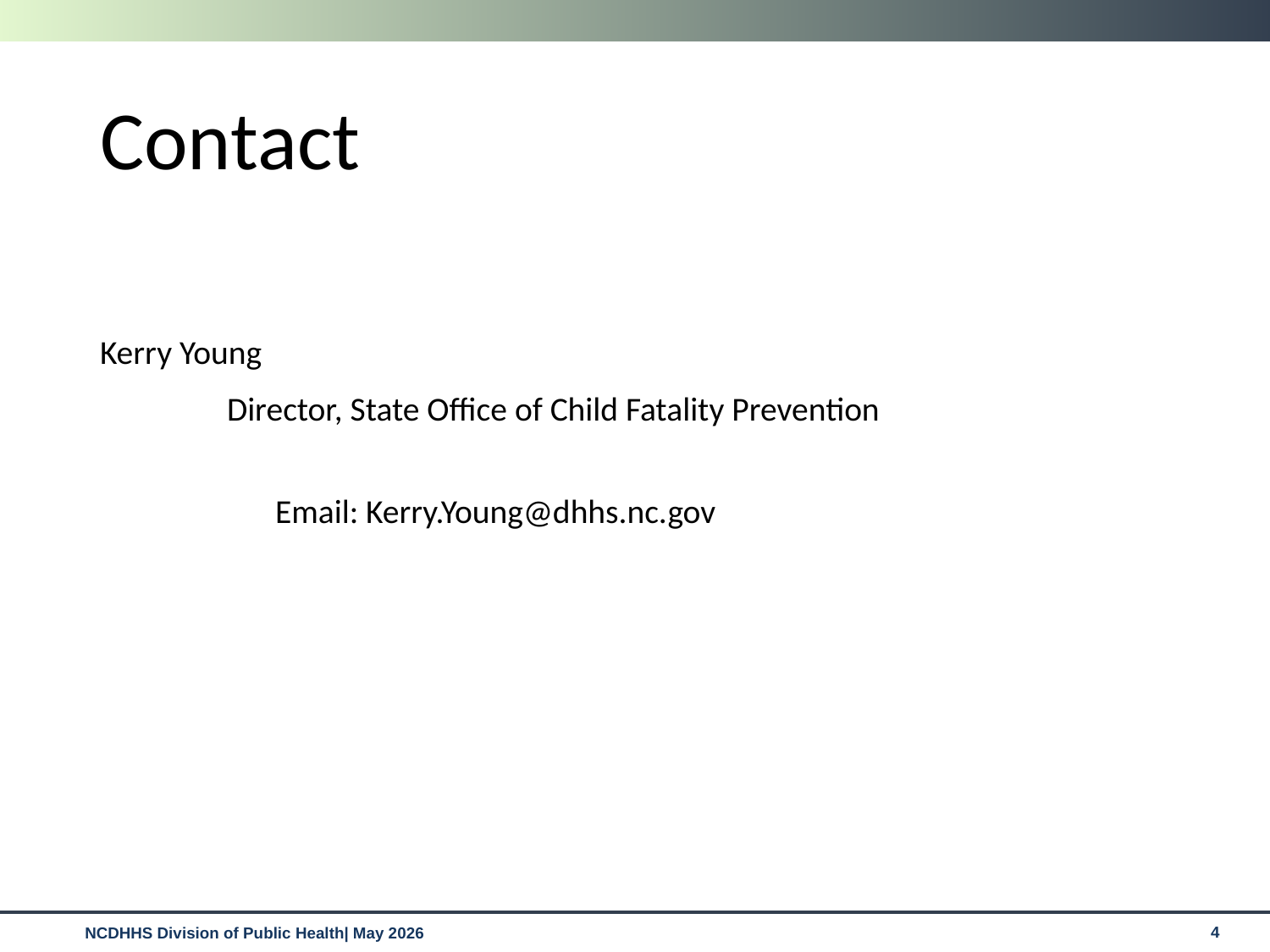

# Contact

Kerry Young
	Director, State Office of Child Fatality Prevention

	Email: Kerry.Young@dhhs.nc.gov